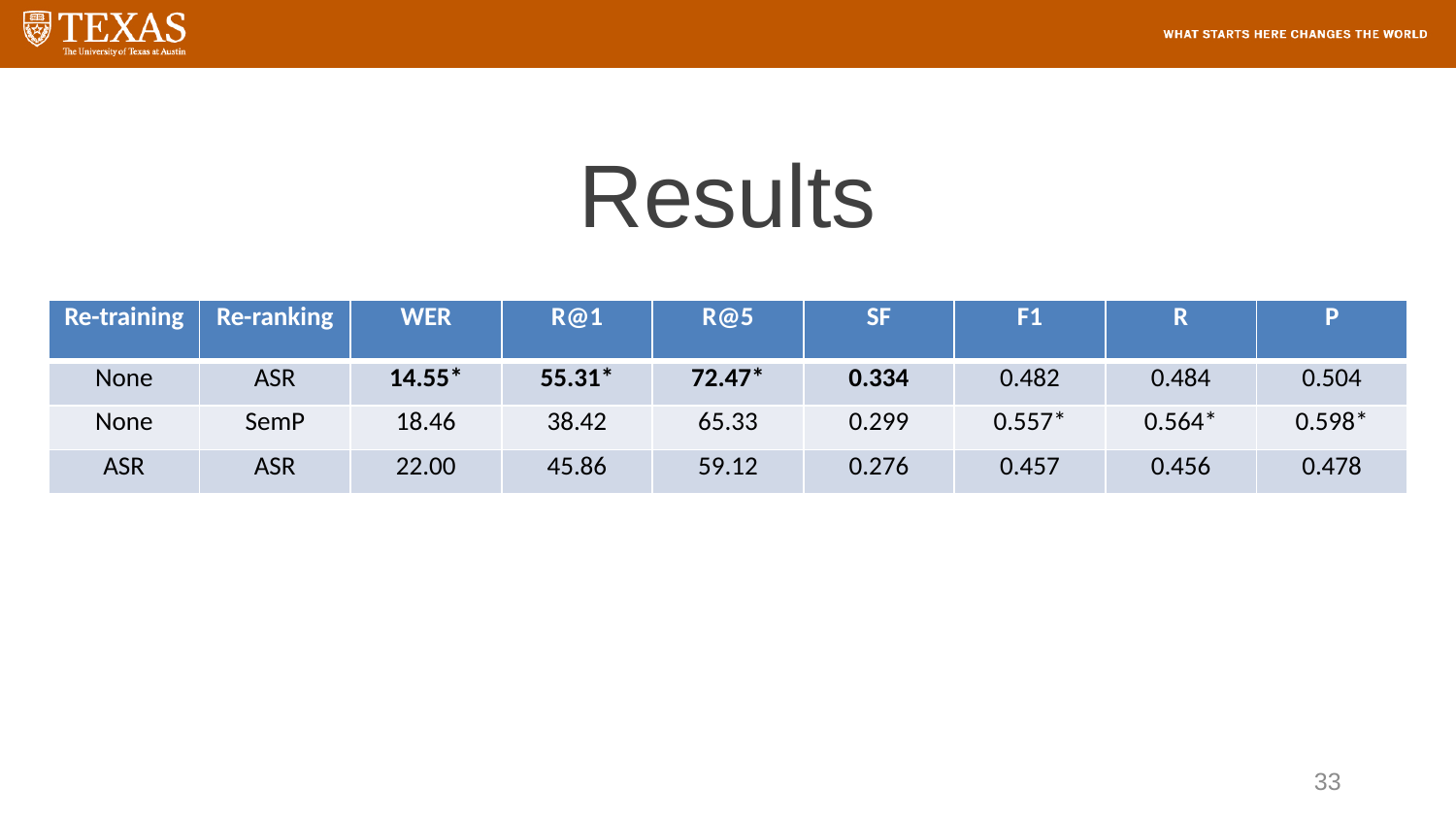

# Results
| Re-training | Re-ranking | WER | R@1 | R@5 | SF | F1 | R | P |
| --- | --- | --- | --- | --- | --- | --- | --- | --- |
| None | ASR | 14.55\* | 55.31\* | 72.47\* | 0.334 | 0.482 | 0.484 | 0.504 |
| None | SemP | 18.46 | 38.42 | 65.33 | 0.299 | 0.557\* | 0.564\* | 0.598\* |
| ASR | ASR | 22.00 | 45.86 | 59.12 | 0.276 | 0.457 | 0.456 | 0.478 |
33